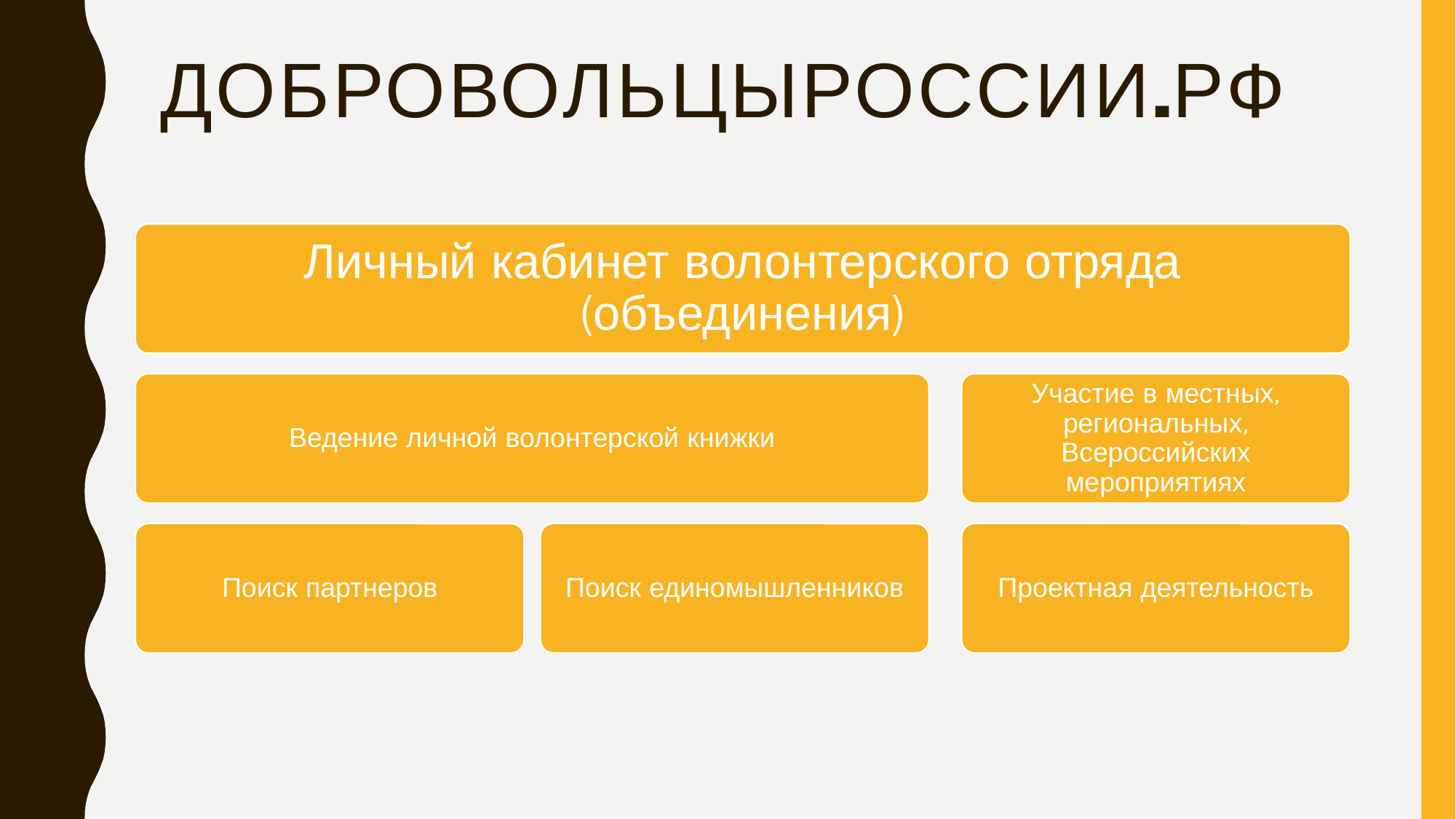

# ДОБРОВОЛЬЦЫРОССИИ.РФ
Личный кабинет волонтерского отряда (объединения)
Ведение личной волонтерской книжки
Поиск партнеров
Поиск единомышленников
Участие в местных, региональных, Всероссийских мероприятиях
Проектная деятельность